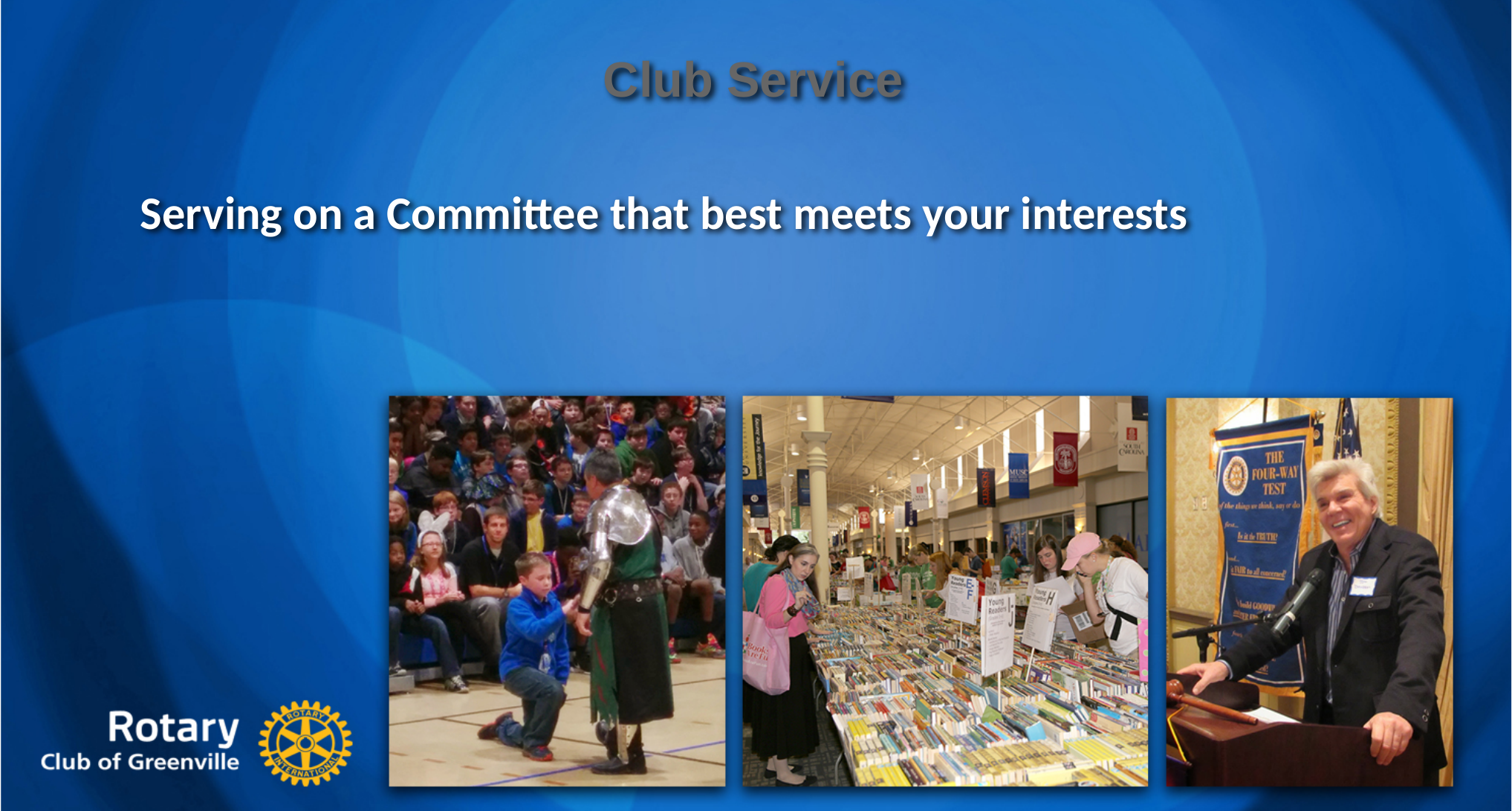

Club Service
Serving on a Committee that best meets your interests